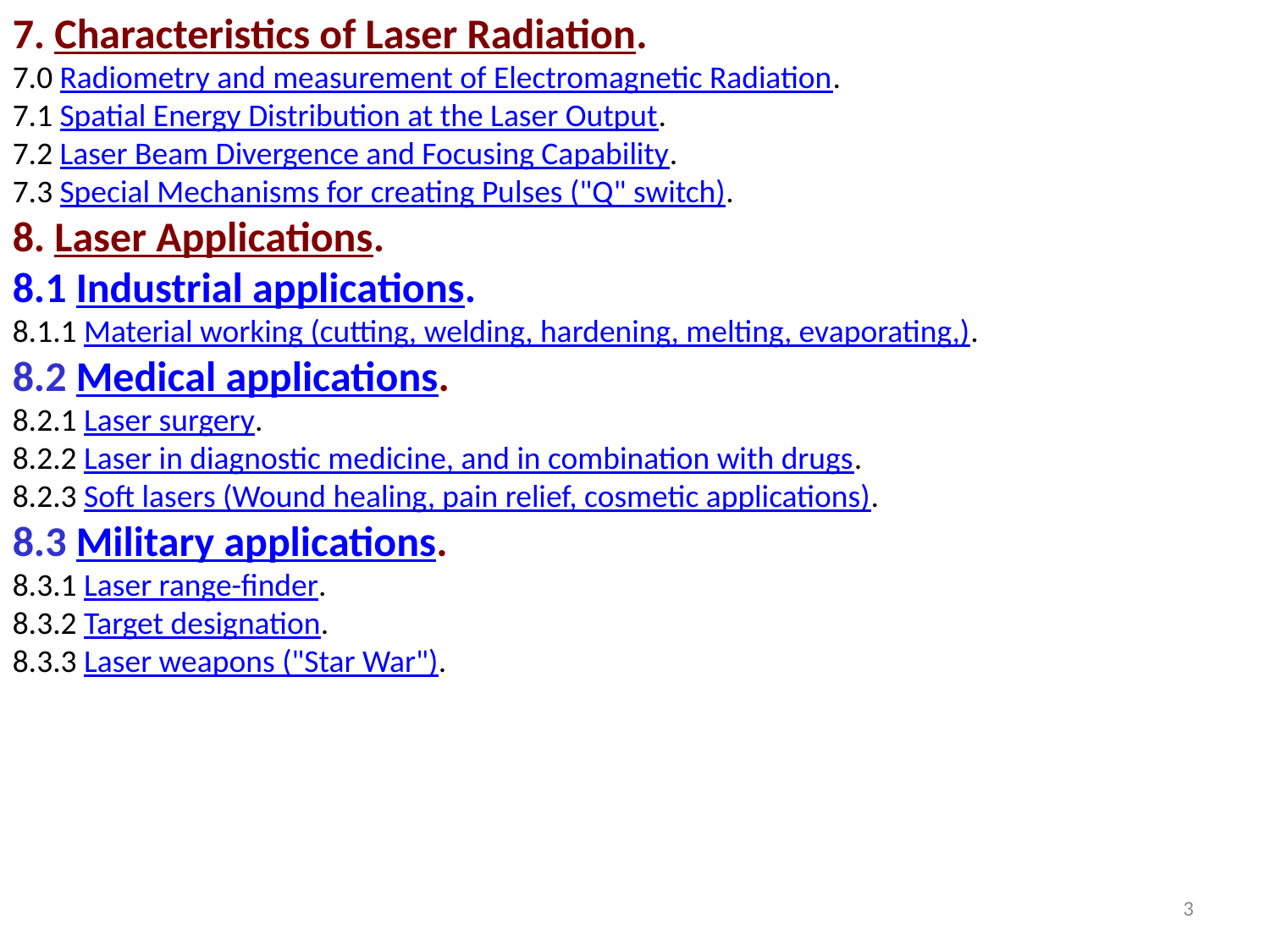

7. Characteristics of Laser Radiation.
7.0 Radiometry and measurement of Electromagnetic Radiation.
7.1 Spatial Energy Distribution at the Laser Output.
7.2 Laser Beam Divergence and Focusing Capability.
7.3 Special Mechanisms for creating Pulses ("Q" switch).
8. Laser Applications.
8.1 Industrial applications.
8.1.1 Material working (cutting, welding, hardening, melting, evaporating,).
8.2 Medical applications.
8.2.1 Laser surgery.
8.2.2 Laser in diagnostic medicine, and in combination with drugs.
8.2.3 Soft lasers (Wound healing, pain relief, cosmetic applications).
8.3 Military applications.
8.3.1 Laser range-finder.
8.3.2 Target designation.
8.3.3 Laser weapons ("Star War").
3